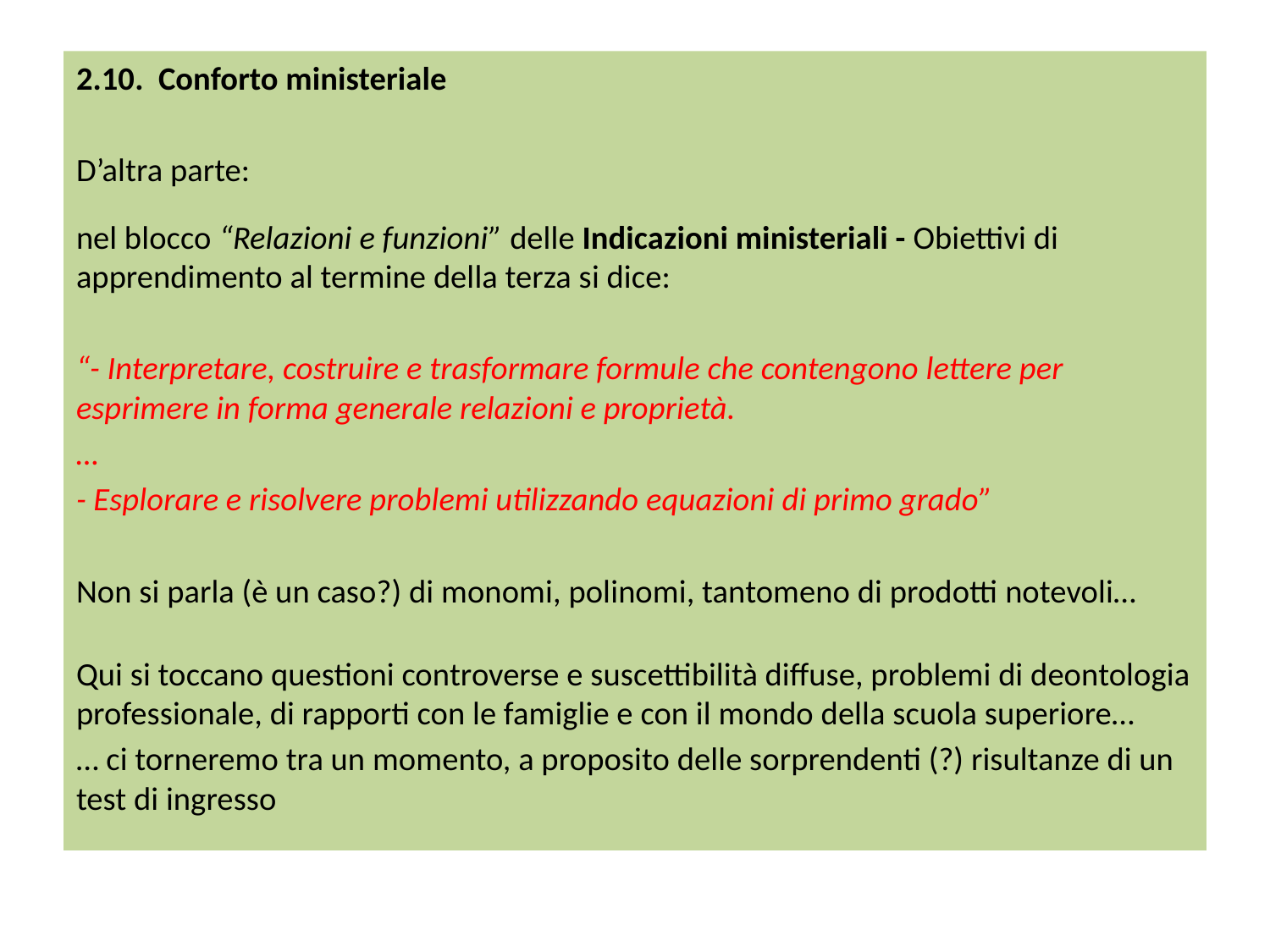

2.10.  Conforto ministeriale

D’altra parte:

nel blocco “Relazioni e funzioni” delle Indicazioni ministeriali - Obiettivi di apprendimento al termine della terza si dice:

“- Interpretare, costruire e trasformare formule che contengono lettere per esprimere in forma generale relazioni e proprietà.
…
- Esplorare e risolvere problemi utilizzando equazioni di primo grado”

Non si parla (è un caso?) di monomi, polinomi, tantomeno di prodotti notevoli…

Qui si toccano questioni controverse e suscettibilità diffuse, problemi di deontologia professionale, di rapporti con le famiglie e con il mondo della scuola superiore…
… ci torneremo tra un momento, a proposito delle sorprendenti (?) risultanze di un test di ingresso